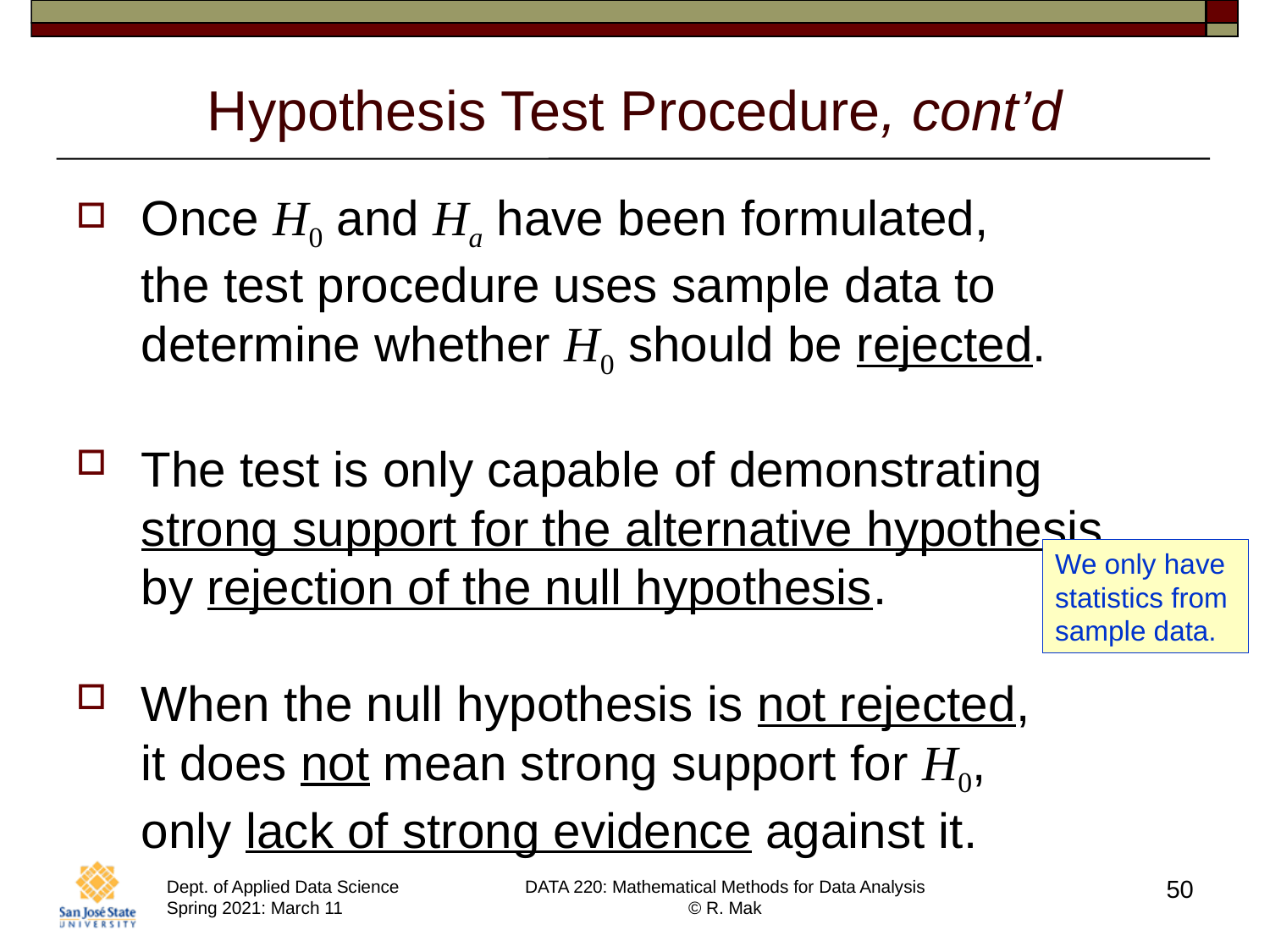

# Hypothesis Test Procedure, cont’d
Once H0 and Ha have been formulated,
the test procedure uses sample data to determine whether H0 should be rejected.

The test is only capable of demonstrating strong support for the alternative hypothesis
by rejection of the null hypothesis.

When the null hypothesis is not rejected,
it does not mean strong support for H0,
only lack of strong evidence against it.
We only have
statistics from
sample data.
50